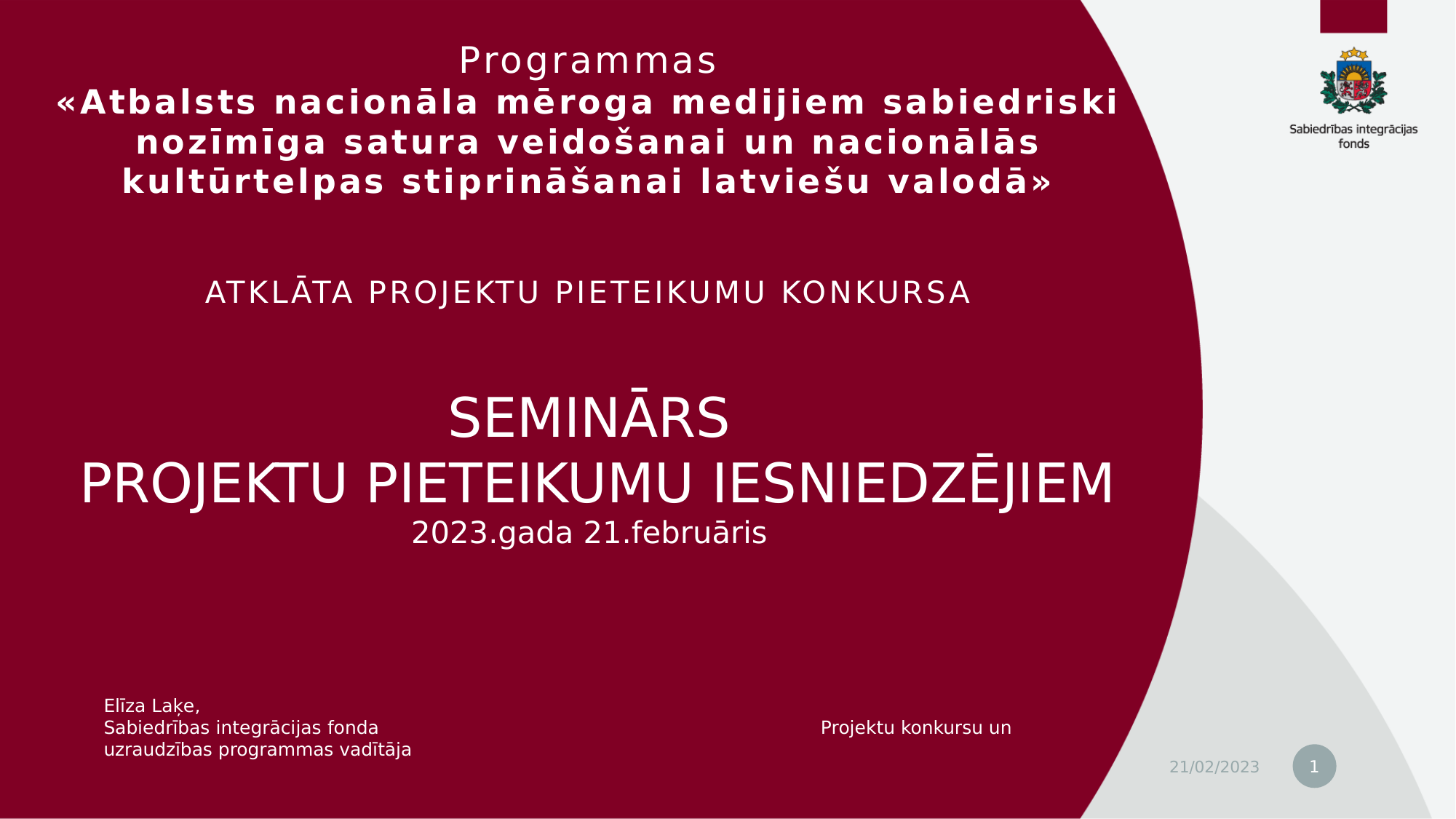

# Programmas «Atbalsts nacionāla mēroga medijiem sabiedriski nozīmīga satura veidošanai un nacionālās kultūrtelpas stiprināšanai latviešu valodā» ATKLĀTA PROJEKTU PIETEIKUMU KONKURSA SEMINĀRS PROJEKTU PIETEIKUMU IESNIEDZĒJIEM 2023.gada 21.februāris

Elīza Laķe,
Sabiedrības integrācijas fonda                                                                            Projektu konkursu un uzraudzības programmas vadītāja
1
21/02/2023